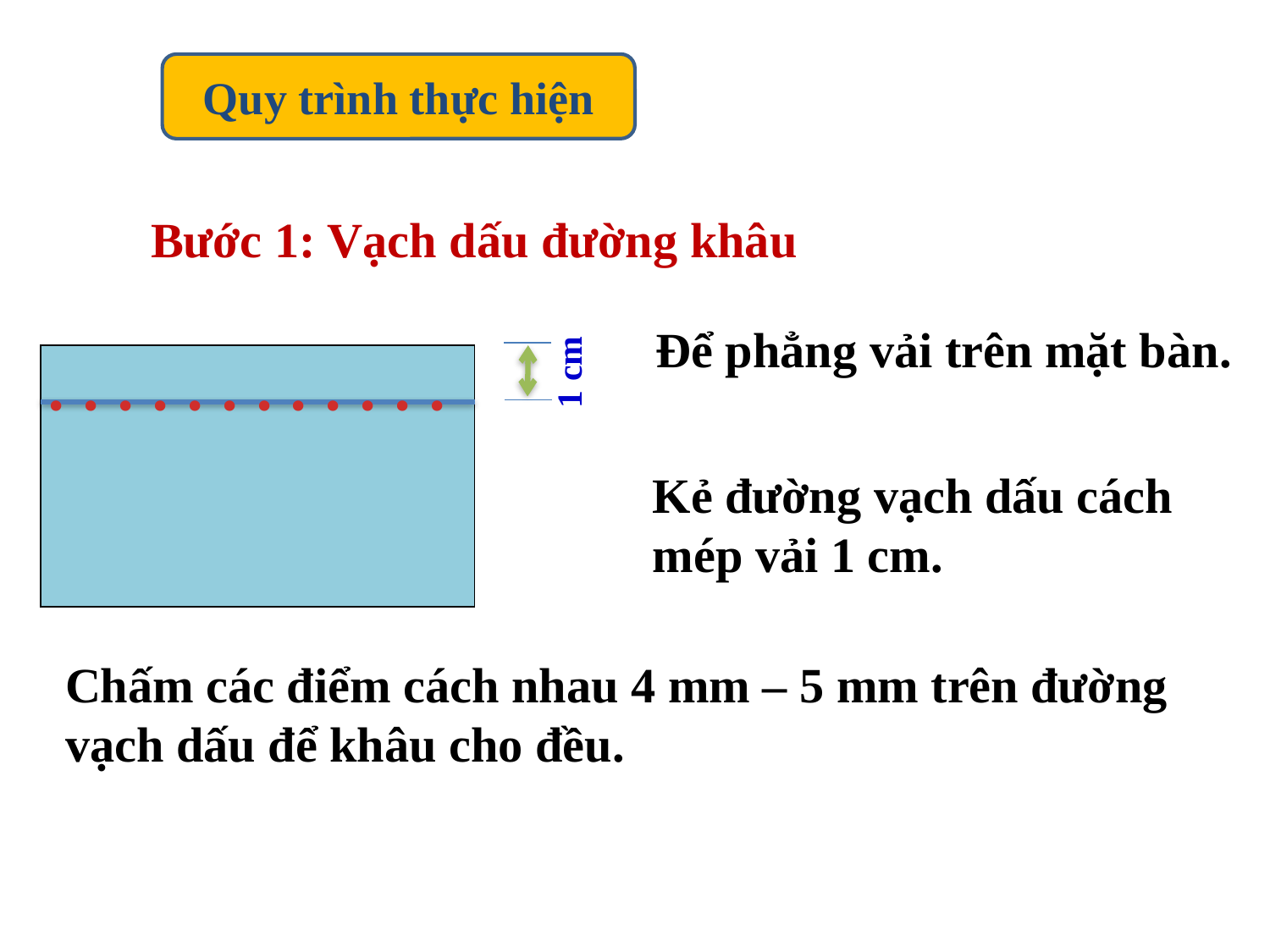

Quy trình thực hiện
Bước 1: Vạch dấu đường khâu
1 cm
Để phẳng vải trên mặt bàn.
  . . . . . . . . . . . .

Kẻ đường vạch dấu cách mép vải 1 cm.
Chấm các điểm cách nhau 4 mm – 5 mm trên đường vạch dấu để khâu cho đều.